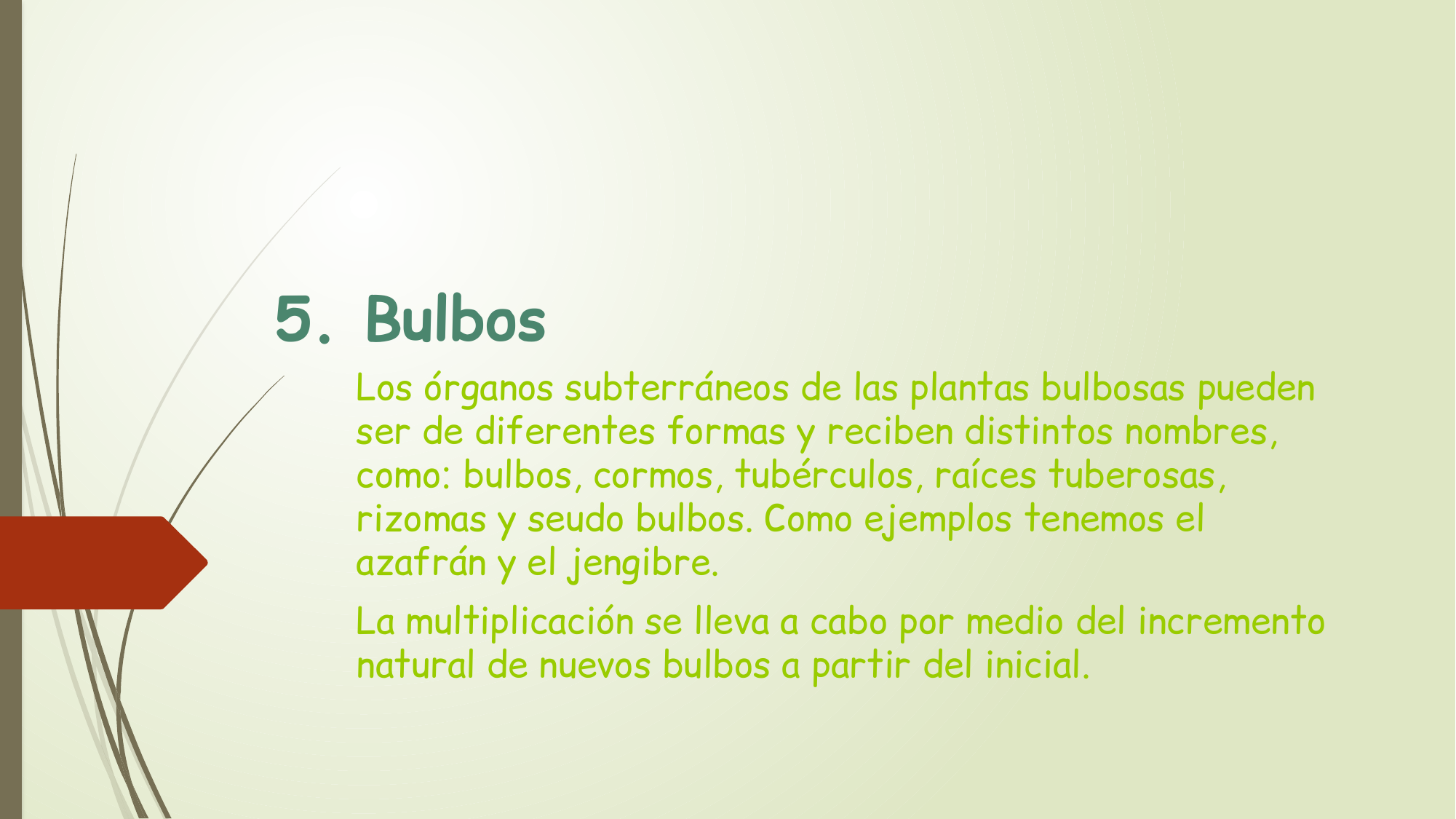

# 5. Bulbos
Los órganos subterráneos de las plantas bulbosas pueden ser de diferentes formas y reciben distintos nombres, como: bulbos, cormos, tubérculos, raíces tuberosas, rizomas y seudo bulbos. Como ejemplos tenemos el azafrán y el jengibre.
La multiplicación se lleva a cabo por medio del incremento natural de nuevos bulbos a partir del inicial.